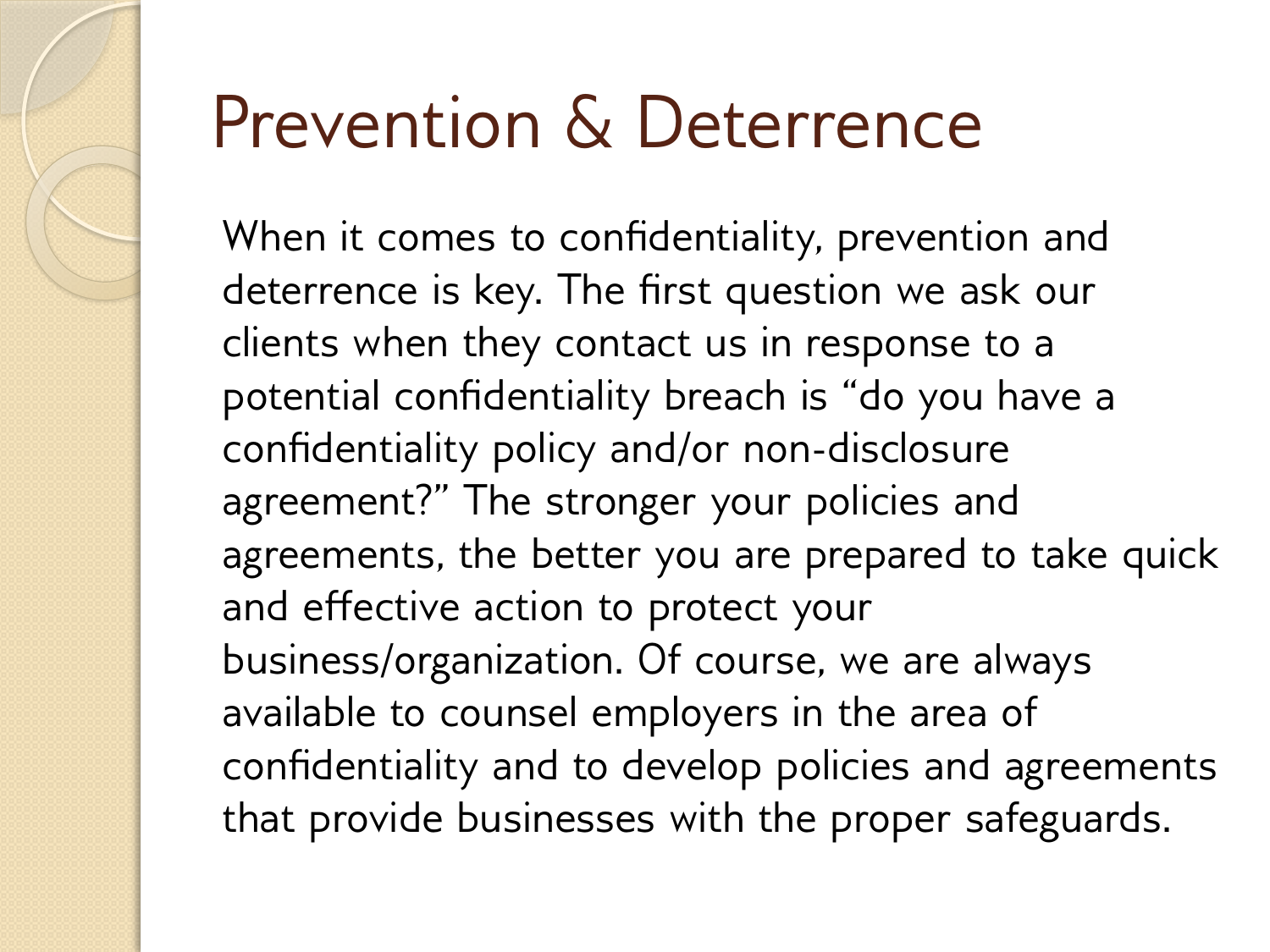

# Prevention & Deterrence
When it comes to confidentiality, prevention and deterrence is key. The first question we ask our clients when they contact us in response to a potential confidentiality breach is “do you have a confidentiality policy and/or non-disclosure agreement?” The stronger your policies and agreements, the better you are prepared to take quick and effective action to protect your business/organization. Of course, we are always available to counsel employers in the area of confidentiality and to develop policies and agreements that provide businesses with the proper safeguards.